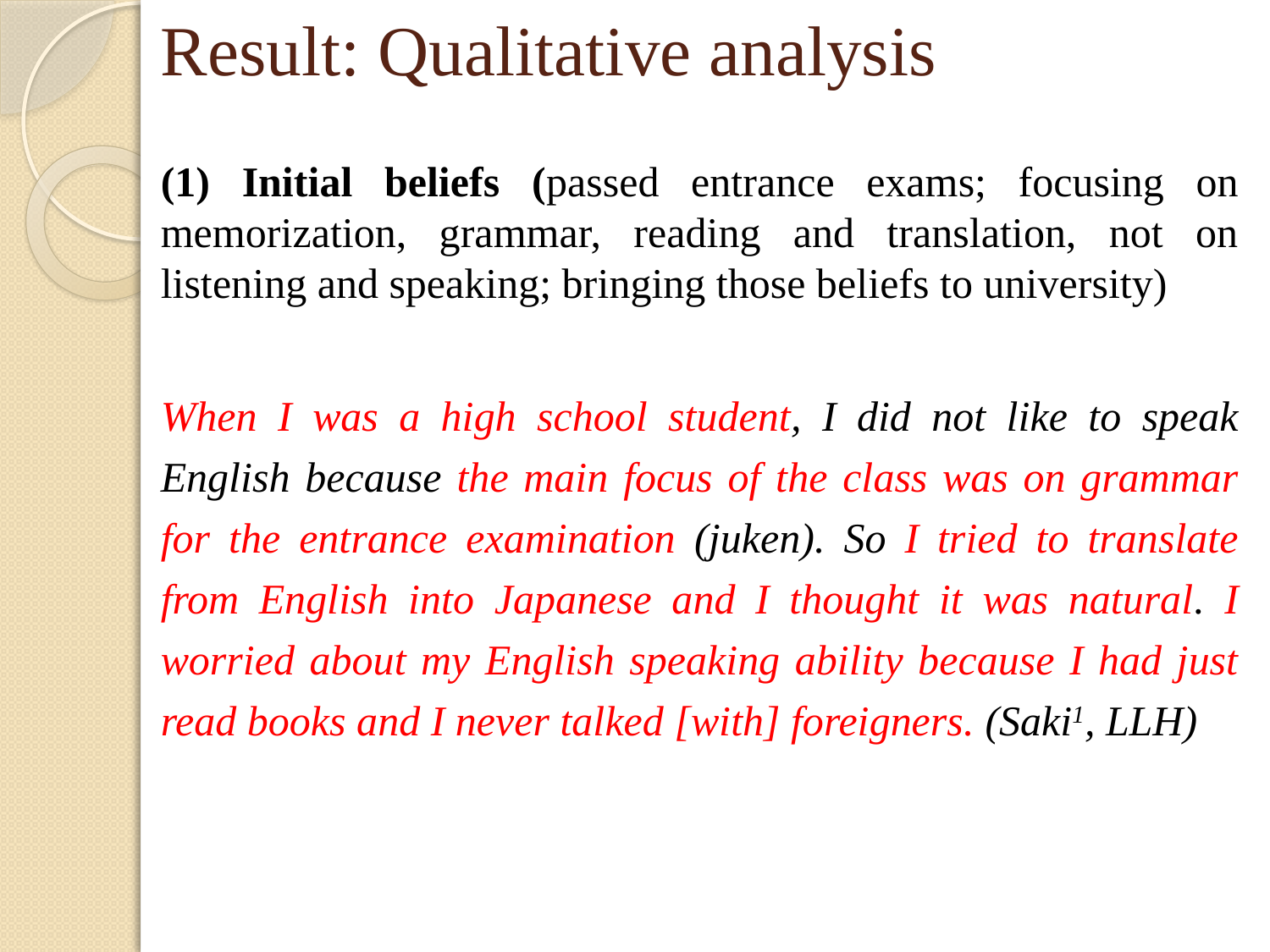

# Result: Qualitative analysis
(1) Initial beliefs (passed entrance exams; focusing on memorization, grammar, reading and translation, not on listening and speaking; bringing those beliefs to university)

When I was a high school student, I did not like to speak English because the main focus of the class was on grammar for the entrance examination (juken). So I tried to translate from English into Japanese and I thought it was natural. I worried about my English speaking ability because I had just read books and I never talked [with] foreigners. (Saki1, LLH)